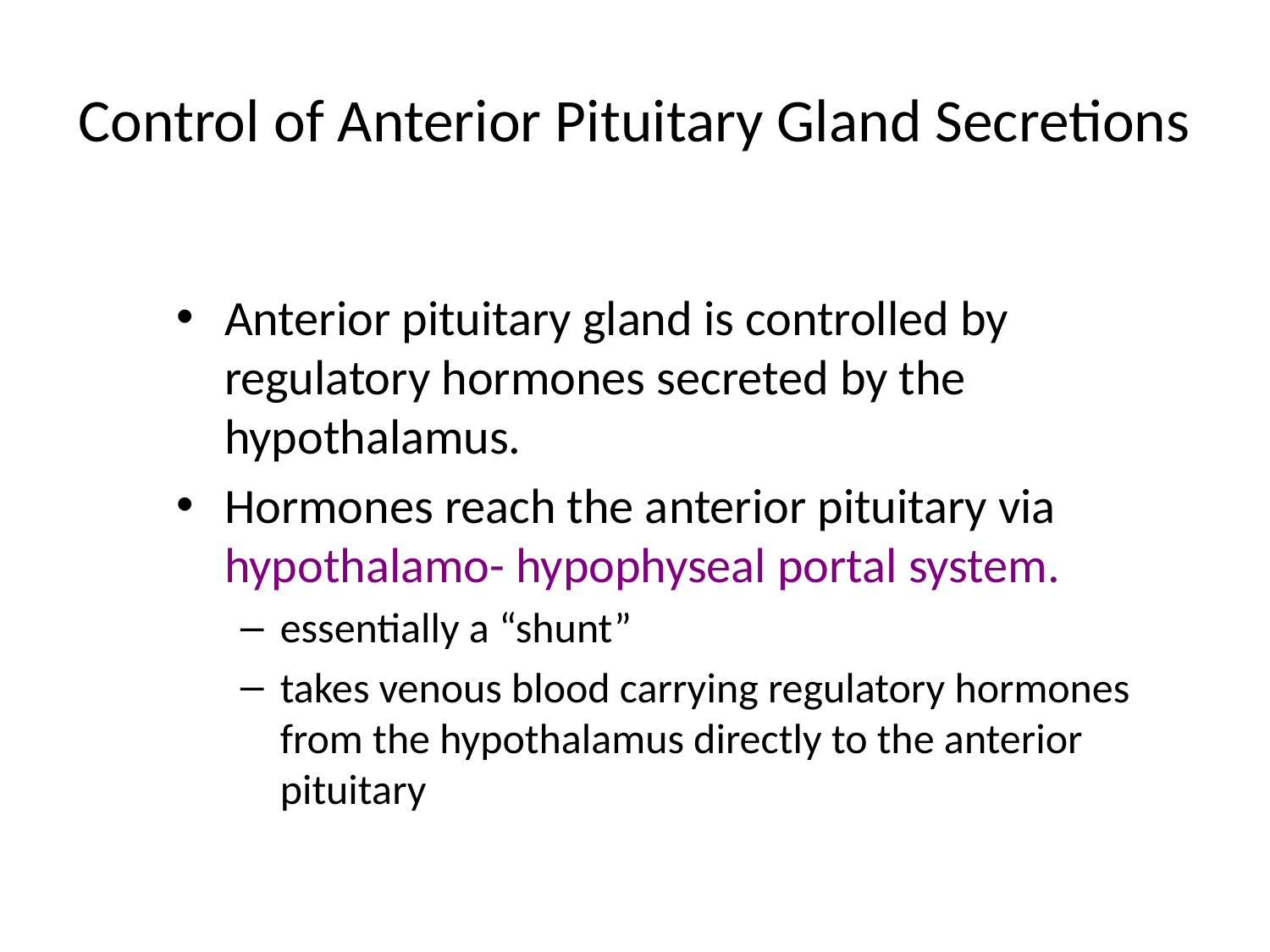

# Control of Anterior Pituitary Gland Secretions
Anterior pituitary gland is controlled by regulatory hormones secreted by the hypothalamus.
Hormones reach the anterior pituitary via hypothalamo- hypophyseal portal system.
essentially a “shunt”
takes venous blood carrying regulatory hormones from the hypothalamus directly to the anterior pituitary